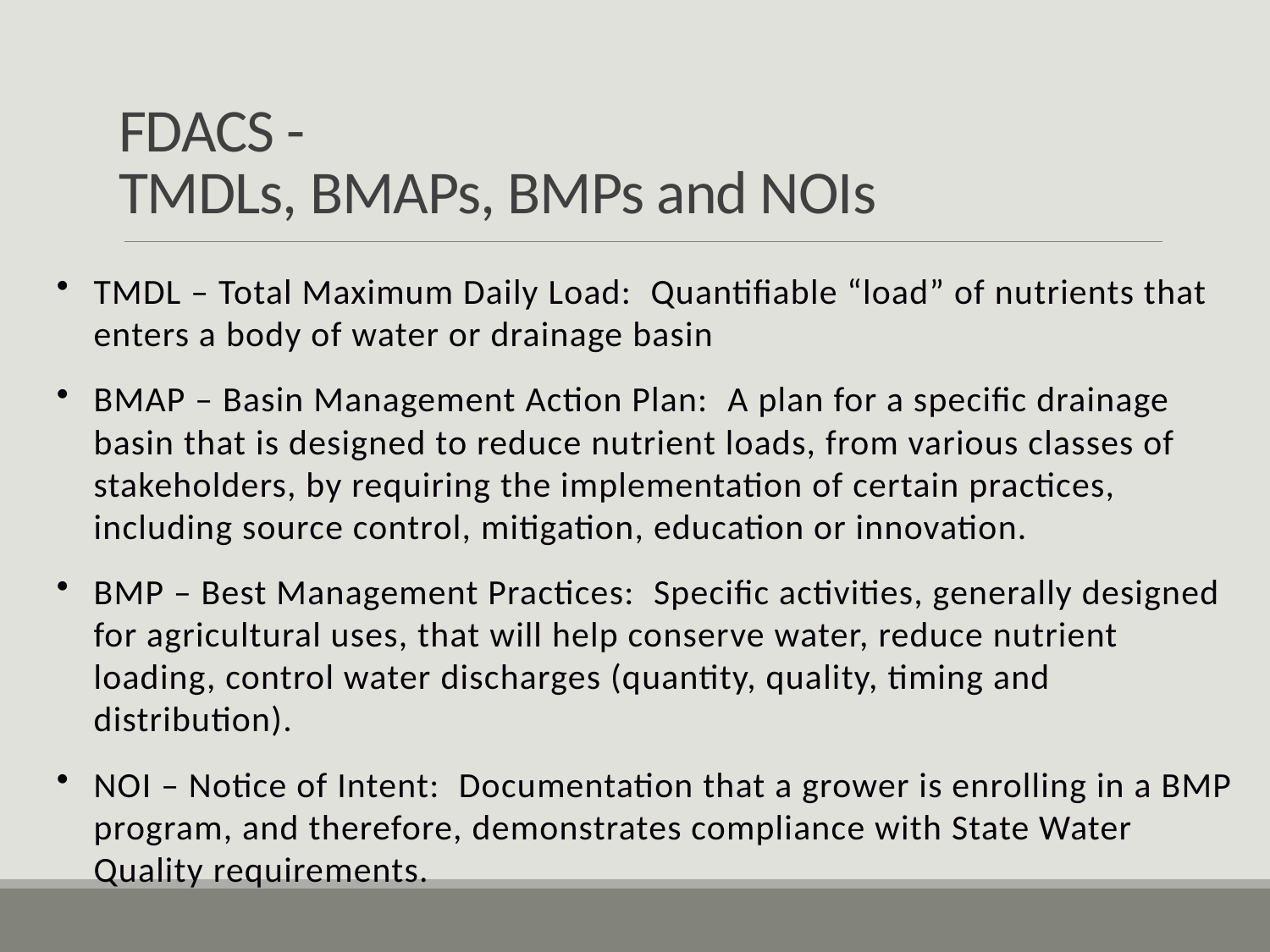

# FDACS - TMDLs, BMAPs, BMPs and NOIs
TMDL – Total Maximum Daily Load:  Quantifiable “load” of nutrients that enters a body of water or drainage basin

BMAP – Basin Management Action Plan:  A plan for a specific drainage basin that is designed to reduce nutrient loads, from various classes of stakeholders, by requiring the implementation of certain practices, including source control, mitigation, education or innovation.

BMP – Best Management Practices:  Specific activities, generally designed for agricultural uses, that will help conserve water, reduce nutrient loading, control water discharges (quantity, quality, timing and distribution).

NOI – Notice of Intent:  Documentation that a grower is enrolling in a BMP program, and therefore, demonstrates compliance with State Water Quality requirements.